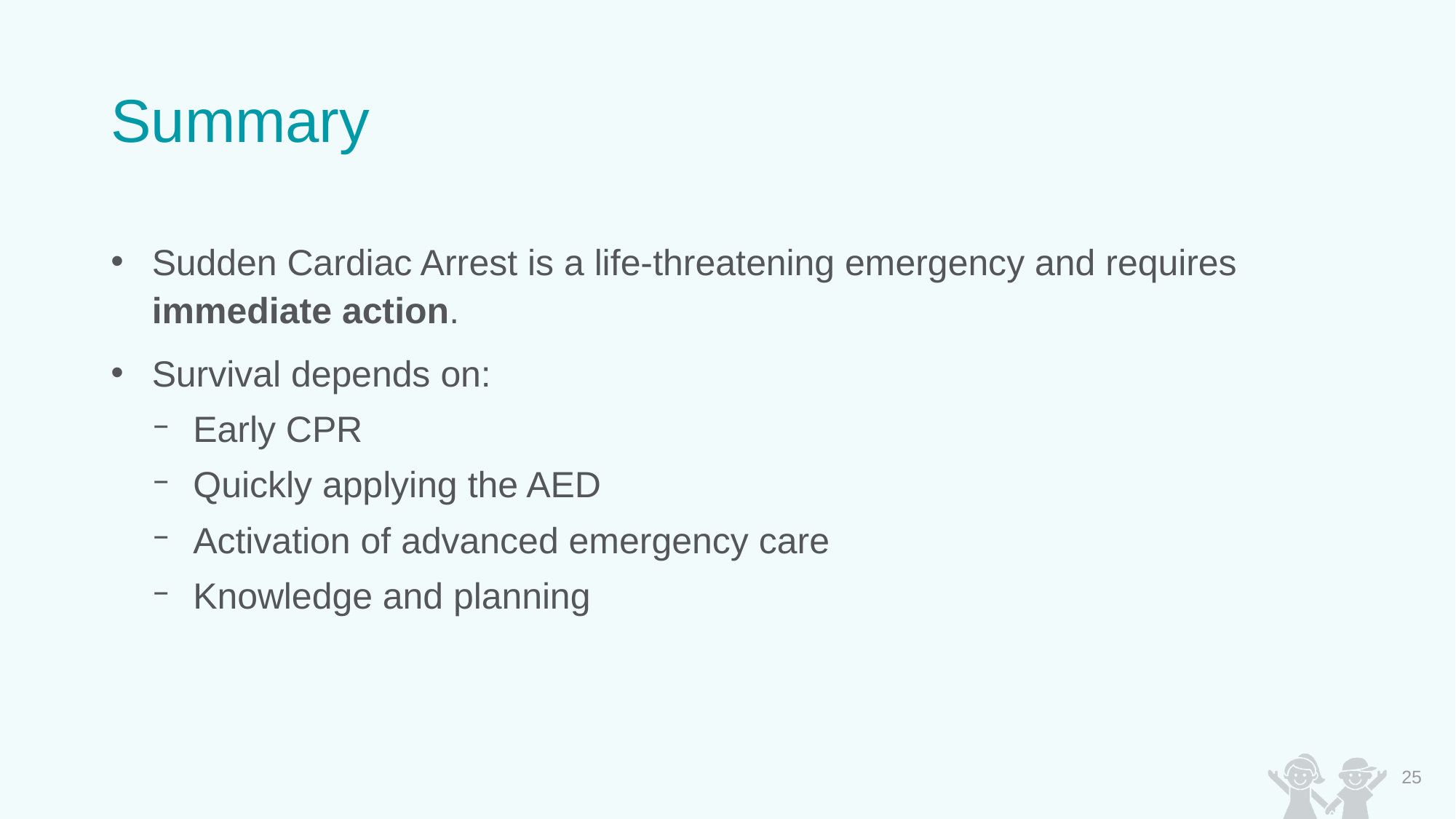

# Summary
Sudden Cardiac Arrest is a life-threatening emergency and requires immediate action.
Survival depends on:
Early CPR
Quickly applying the AED
Activation of advanced emergency care
Knowledge and planning

25